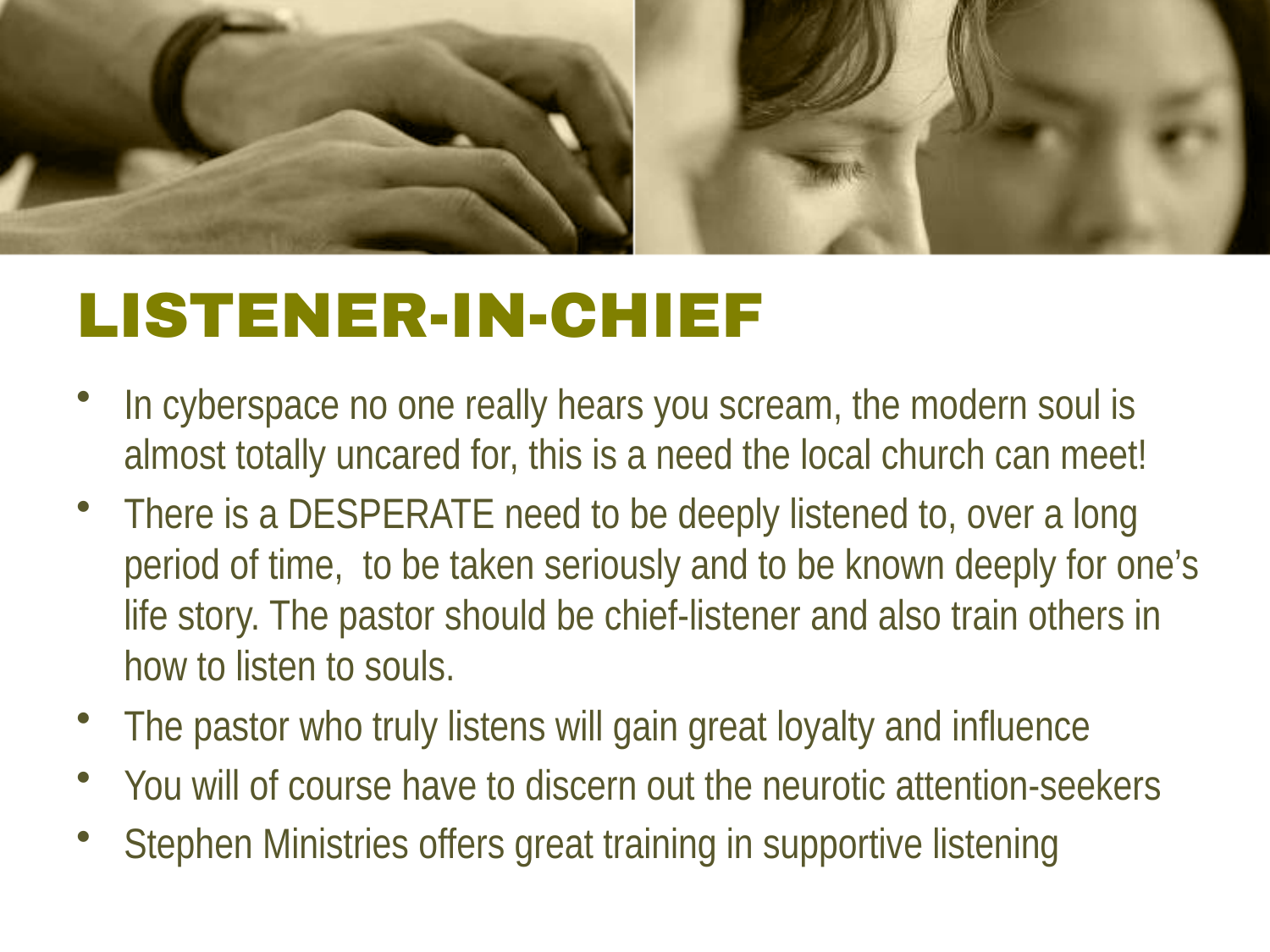

# LISTENER-IN-CHIEF
In cyberspace no one really hears you scream, the modern soul is almost totally uncared for, this is a need the local church can meet!
There is a DESPERATE need to be deeply listened to, over a long period of time,  to be taken seriously and to be known deeply for one’s life story. The pastor should be chief-listener and also train others in how to listen to souls.
The pastor who truly listens will gain great loyalty and influence
You will of course have to discern out the neurotic attention-seekers
Stephen Ministries offers great training in supportive listening